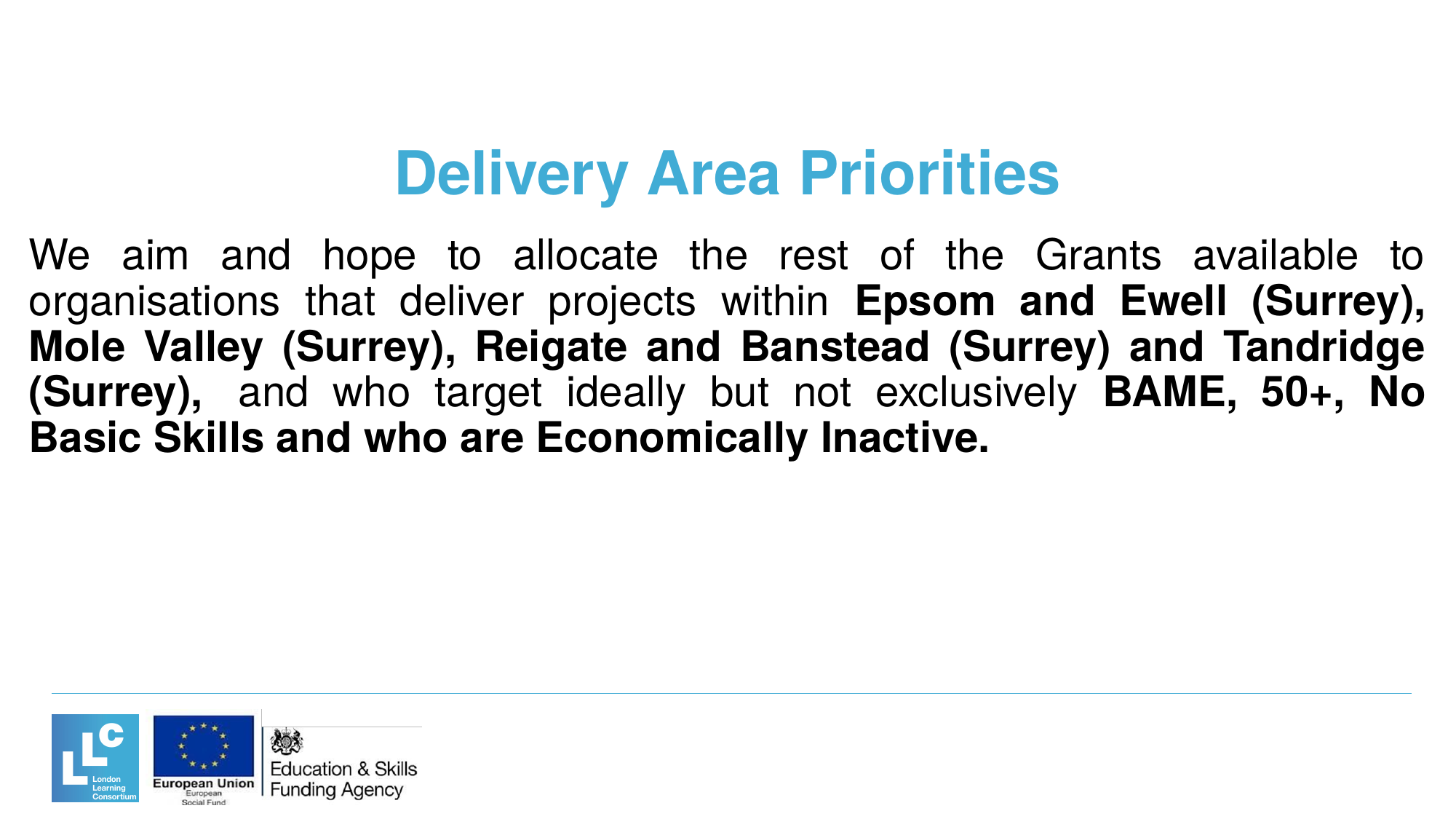

# Delivery Area Priorities
We aim and hope to allocate the rest of the Grants available to organisations that deliver projects within Epsom and Ewell (Surrey), Mole Valley (Surrey), Reigate and Banstead (Surrey) and Tandridge (Surrey),  and who target ideally but not exclusively BAME, 50+, No Basic Skills and who are Economically Inactive.